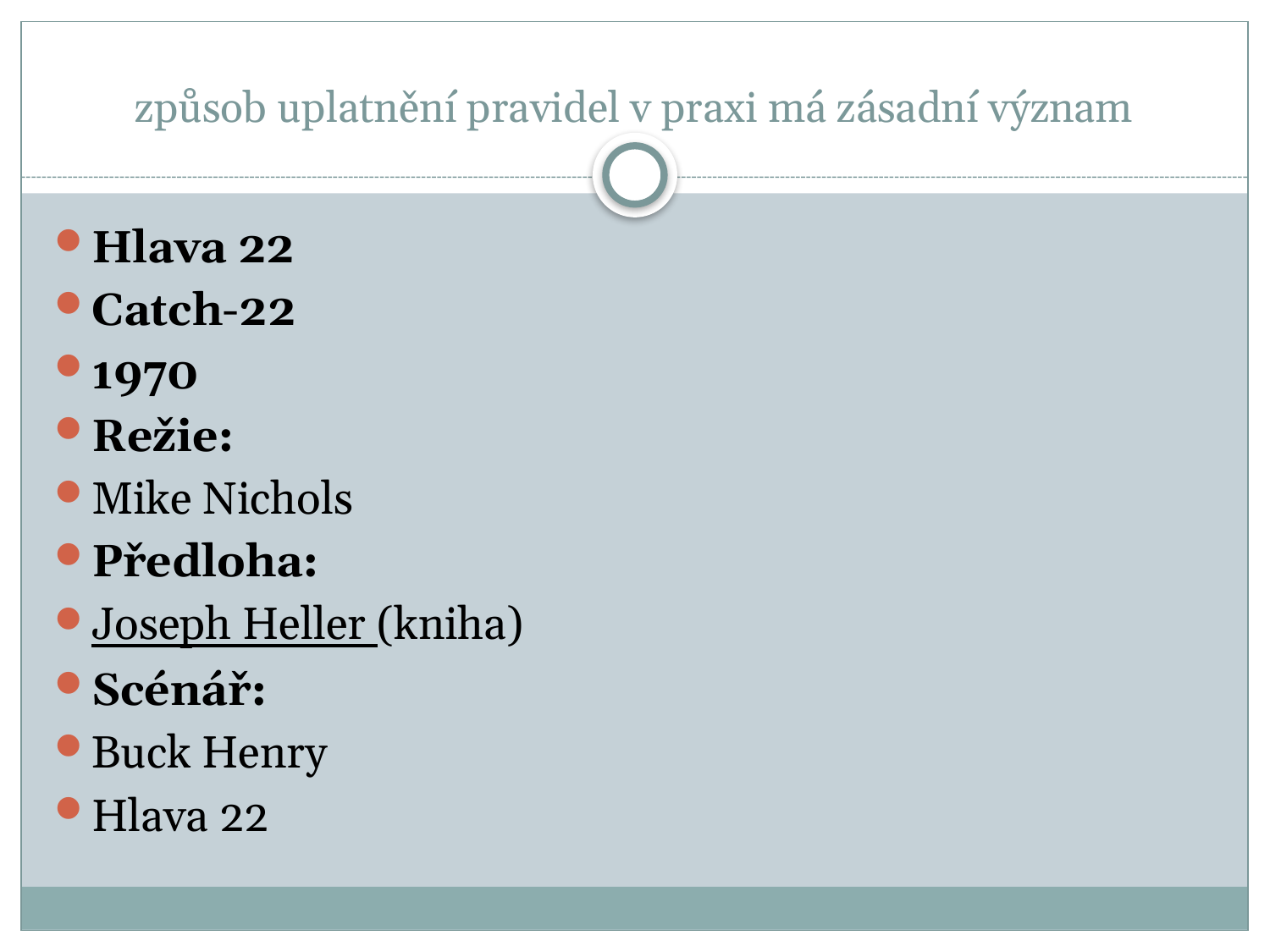

# způsob uplatnění pravidel v praxi má zásadní význam
Hlava 22
Catch-22
1970
Režie:
Mike Nichols
Předloha:
Joseph Heller (kniha)
Scénář:
Buck Henry
Hlava 22